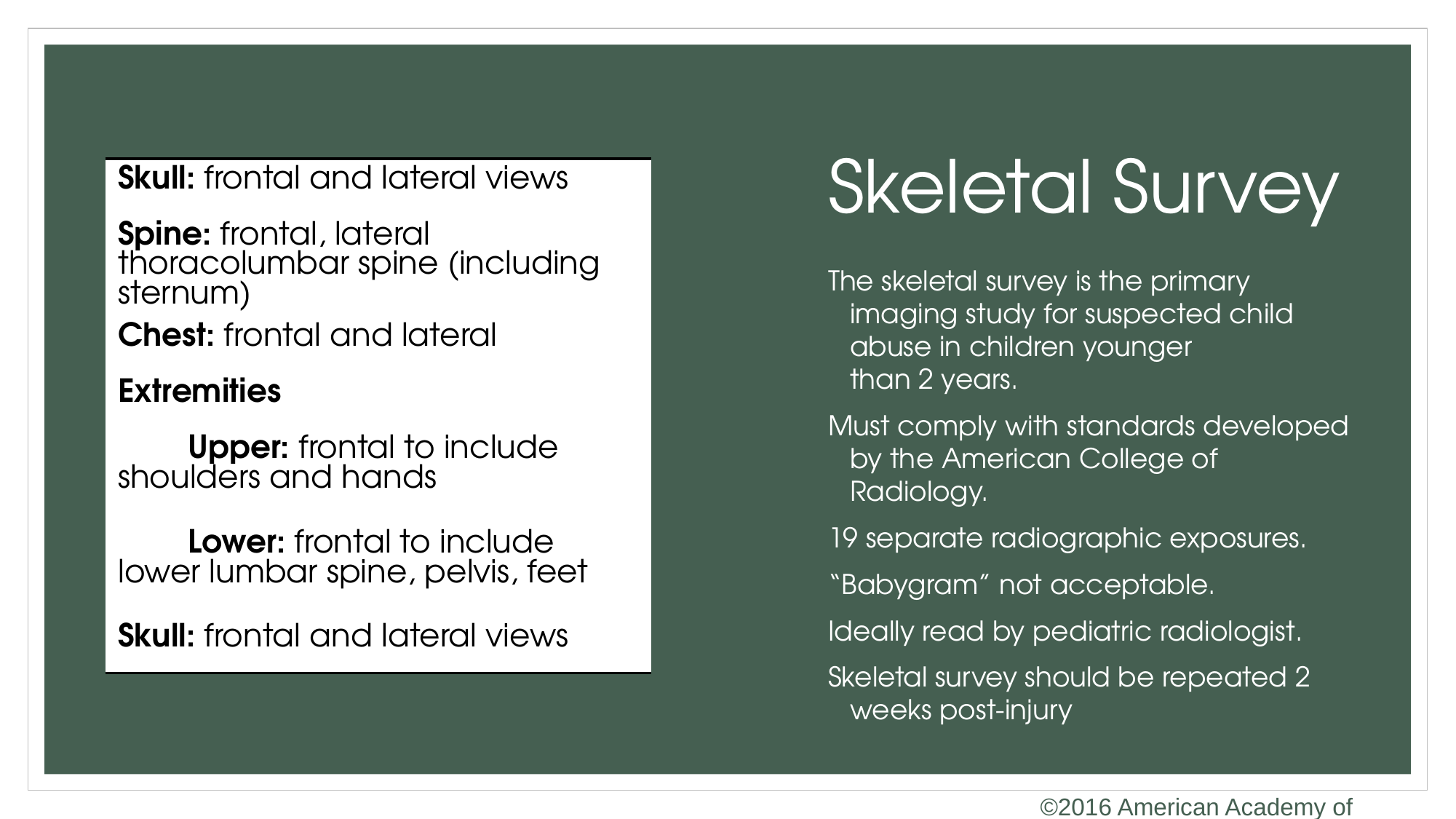

# Skeletal Survey
| Skull: frontal and lateral views |
| --- |
| Spine: frontal, lateral thoracolumbar spine (including sternum) |
| Chest: frontal and lateral |
| Extremities |
| Upper: frontal to include shoulders and hands |
| Lower: frontal to include lower lumbar spine, pelvis, feet |
| Skull: frontal and lateral views |
The skeletal survey is the primary imaging study for suspected child abuse in children younger
than 2 years.
Must comply with standards developed by the American College of Radiology.
19 separate radiographic exposures.
“Babygram” not acceptable.
Ideally read by pediatric radiologist.
Skeletal survey should be repeated 2 weeks post-injury

©2016 American Academy of Pediatrics